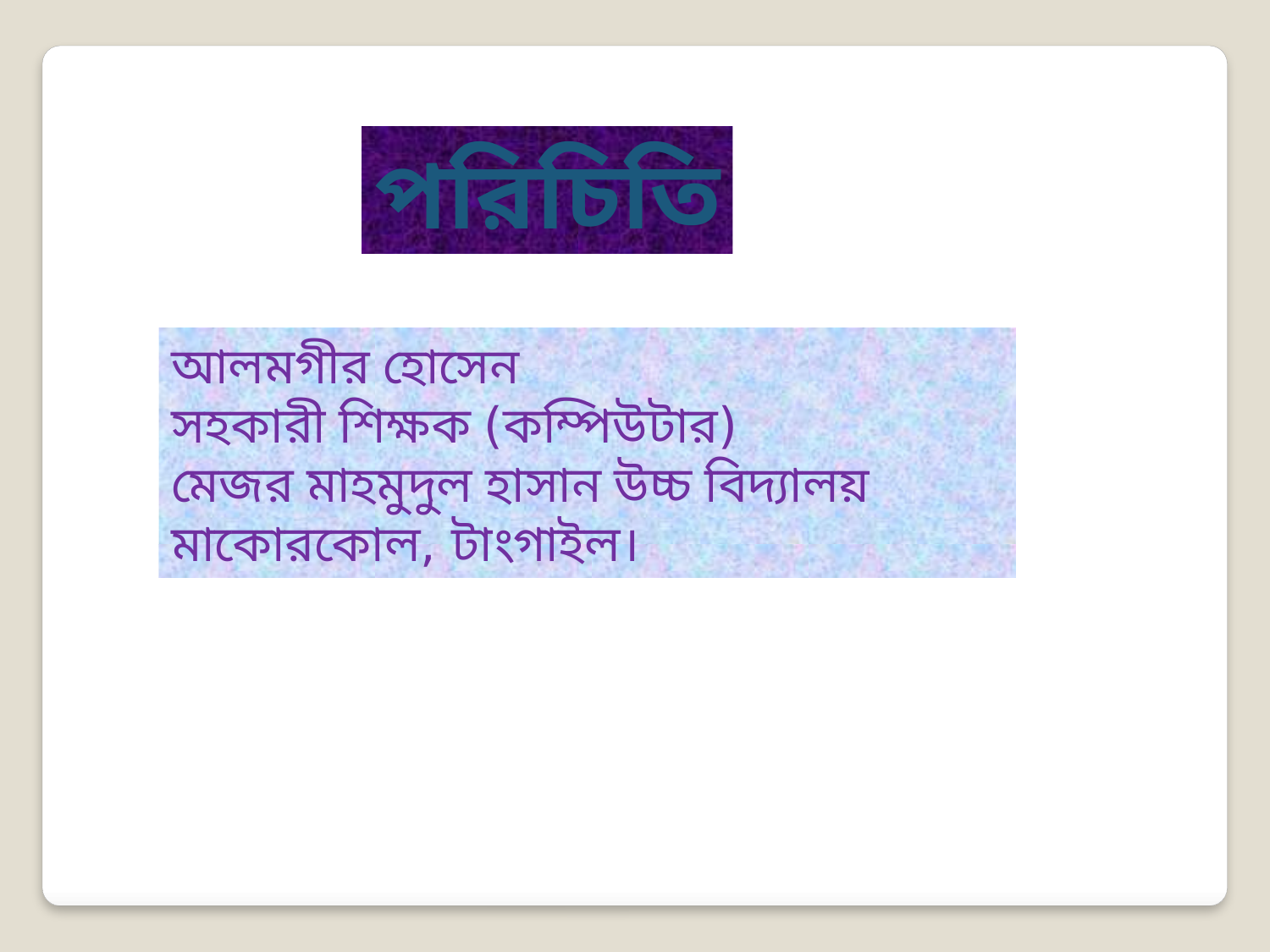

পরিচিতি
আলমগীর হোসেন
সহকারী শিক্ষক (কম্পিউটার)
মেজর মাহমুদুল হাসান উচ্চ বিদ্যালয়
মাকোরকোল, টাংগাইল।